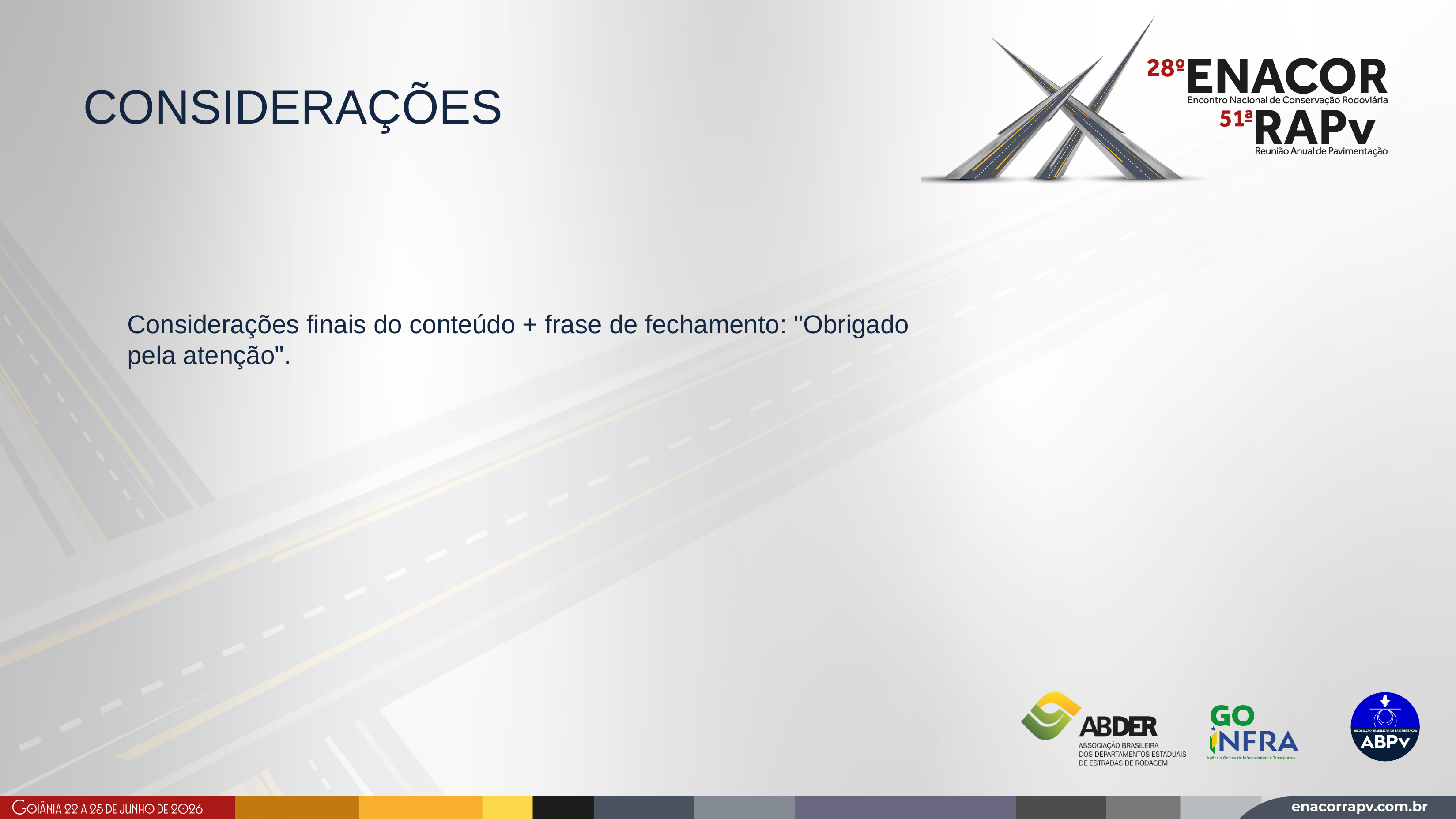

CONSIDERAÇÕES
Considerações finais do conteúdo + frase de fechamento: "Obrigado pela atenção".